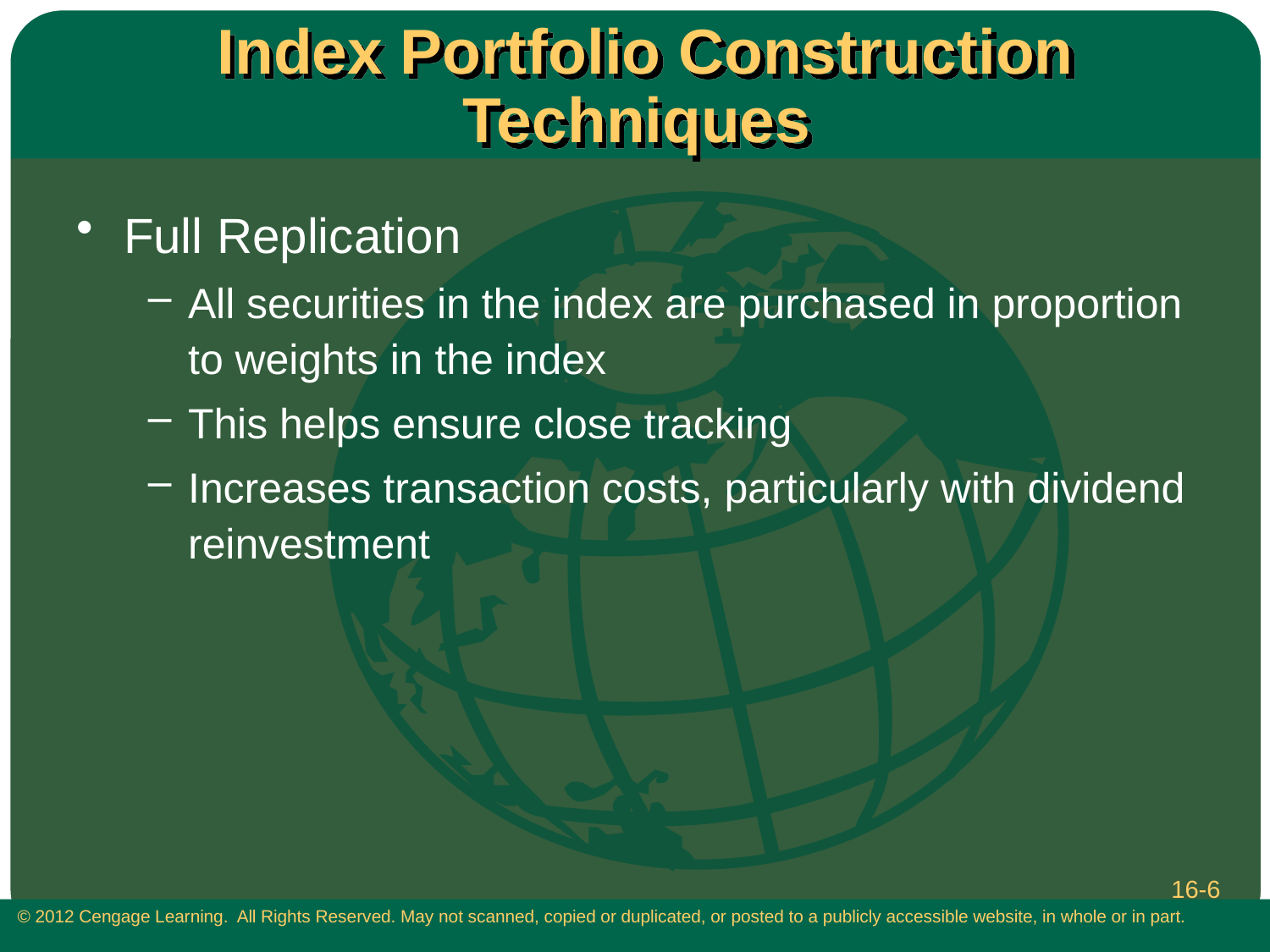

# Index Portfolio Construction Techniques
Full Replication
All securities in the index are purchased in proportion to weights in the index
This helps ensure close tracking
Increases transaction costs, particularly with dividend reinvestment
16-6
 © 2012 Cengage Learning.  All Rights Reserved. May not scanned, copied or duplicated, or posted to a publicly accessible website, in whole or in part.